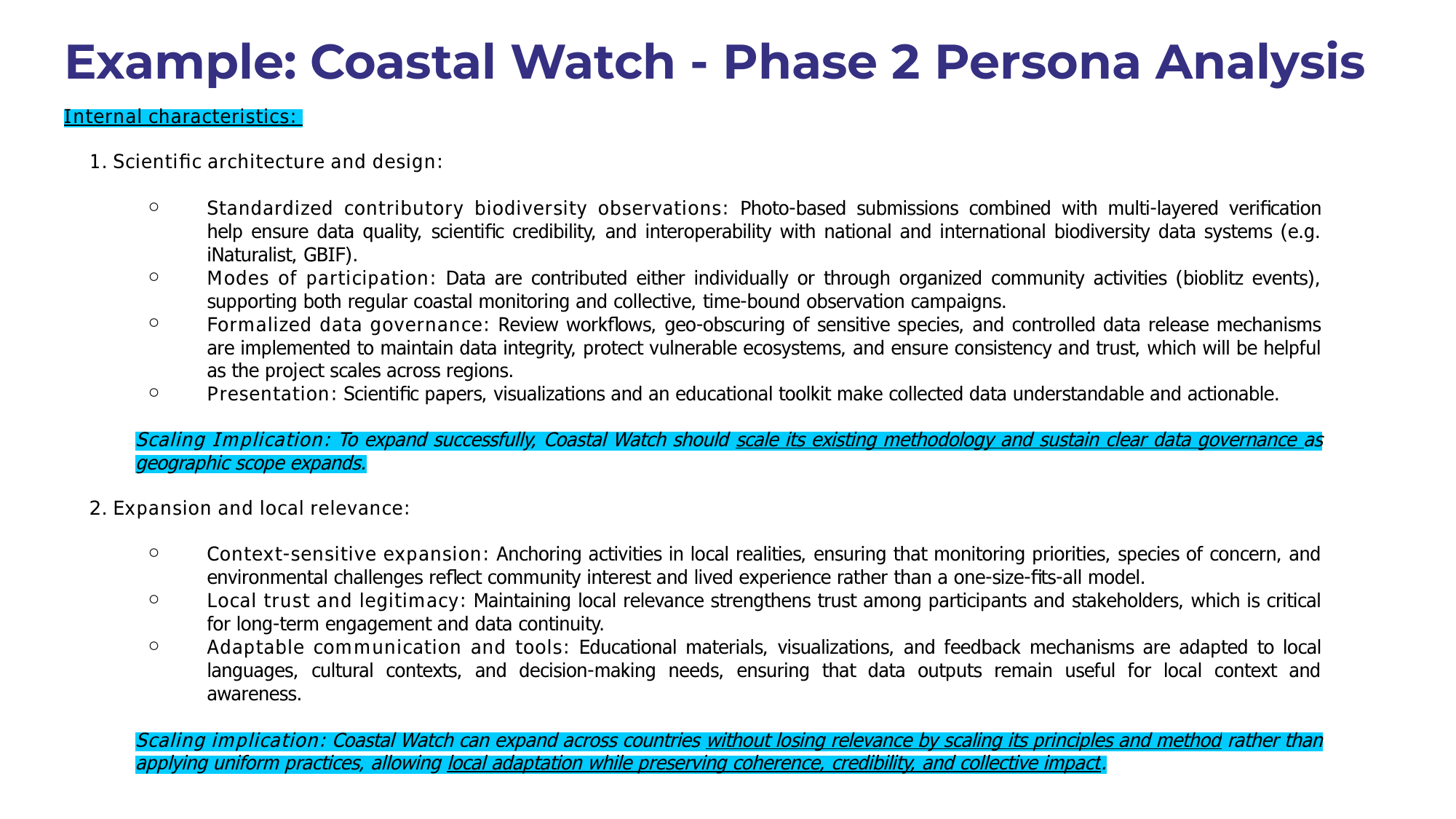

# Example: Coastal Watch - Phase 2 Persona Analysis
Internal characteristics:
1. Scientific architecture and design:

Standardized contributory biodiversity observations: Photo-based submissions combined with multi-layered verification help ensure data quality, scientific credibility, and interoperability with national and international biodiversity data systems (e.g. iNaturalist, GBIF).
Modes of participation: Data are contributed either individually or through organized community activities (bioblitz events), supporting both regular coastal monitoring and collective, time-bound observation campaigns.
Formalized data governance: Review workflows, geo-obscuring of sensitive species, and controlled data release mechanisms are implemented to maintain data integrity, protect vulnerable ecosystems, and ensure consistency and trust, which will be helpful as the project scales across regions.
Presentation: Scientific papers, visualizations and an educational toolkit make collected data understandable and actionable.
Scaling Implication: To expand successfully, Coastal Watch should scale its existing methodology and sustain clear data governance as geographic scope expands.
2. Expansion and local relevance:

Context-sensitive expansion: Anchoring activities in local realities, ensuring that monitoring priorities, species of concern, and environmental challenges reflect community interest and lived experience rather than a one-size-fits-all model.
Local trust and legitimacy: Maintaining local relevance strengthens trust among participants and stakeholders, which is critical for long-term engagement and data continuity.
Adaptable communication and tools: Educational materials, visualizations, and feedback mechanisms are adapted to local languages, cultural contexts, and decision-making needs, ensuring that data outputs remain useful for local context and awareness.
Scaling implication: Coastal Watch can expand across countries without losing relevance by scaling its principles and method rather than applying uniform practices, allowing local adaptation while preserving coherence, credibility, and collective impact.